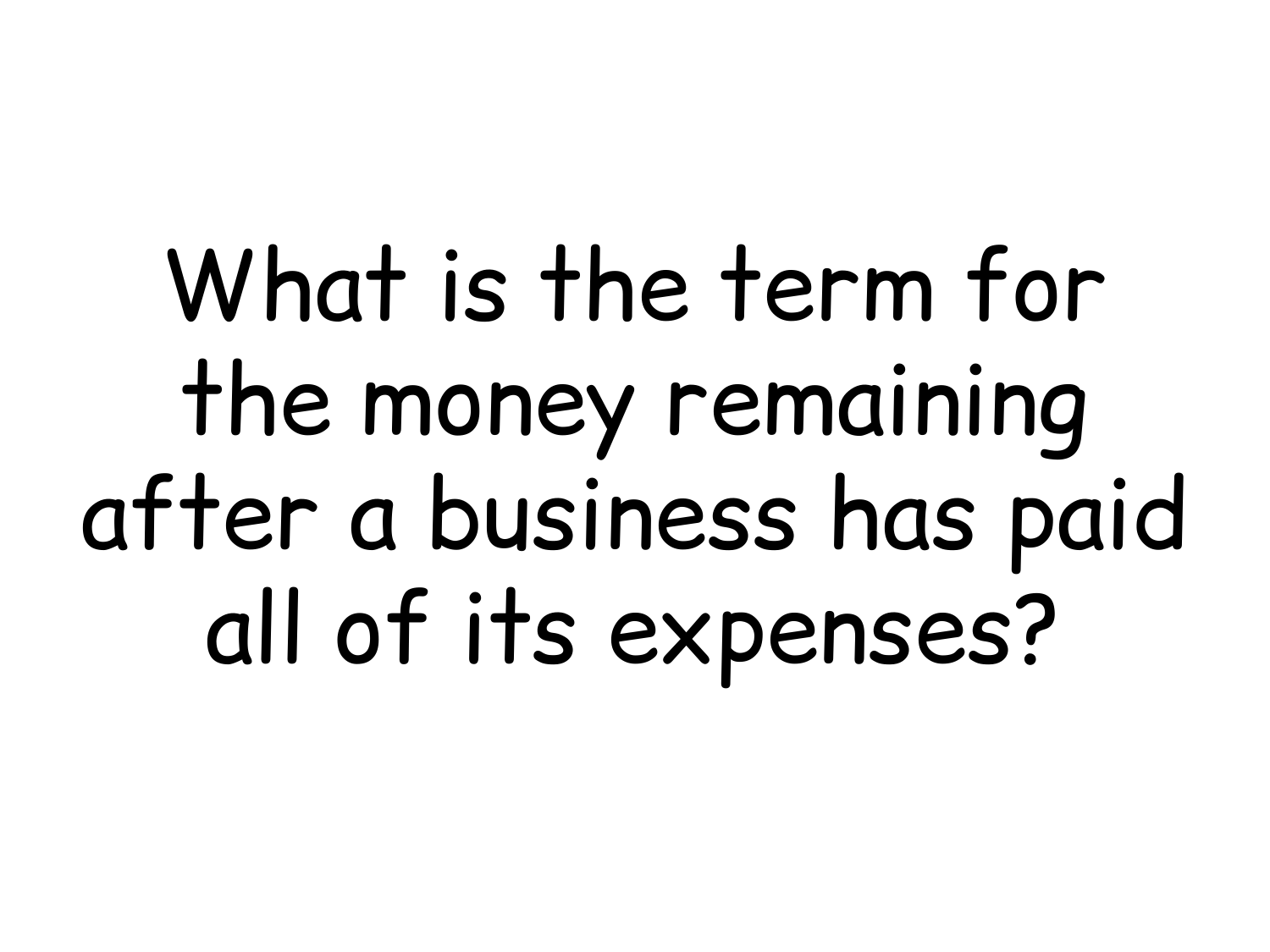

# What is the term for the money remaining after a business has paid all of its expenses?